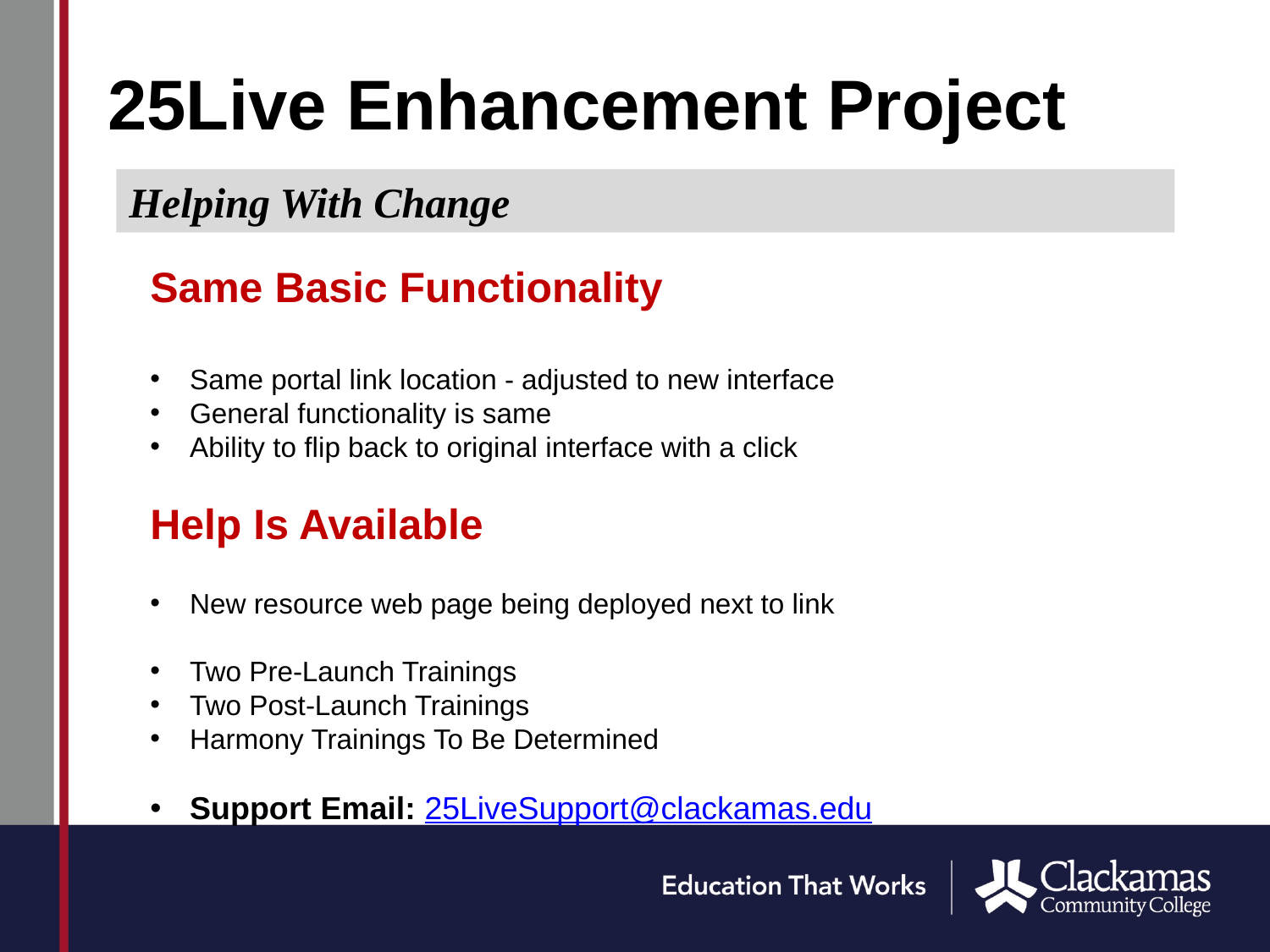

# 25Live Enhancement Project
Helping With Change
Same Basic Functionality
Same portal link location - adjusted to new interface
General functionality is same
Ability to flip back to original interface with a click

Help Is Available

New resource web page being deployed next to link
Two Pre-Launch Trainings
Two Post-Launch Trainings
Harmony Trainings To Be Determined
Support Email: 25LiveSupport@clackamas.edu